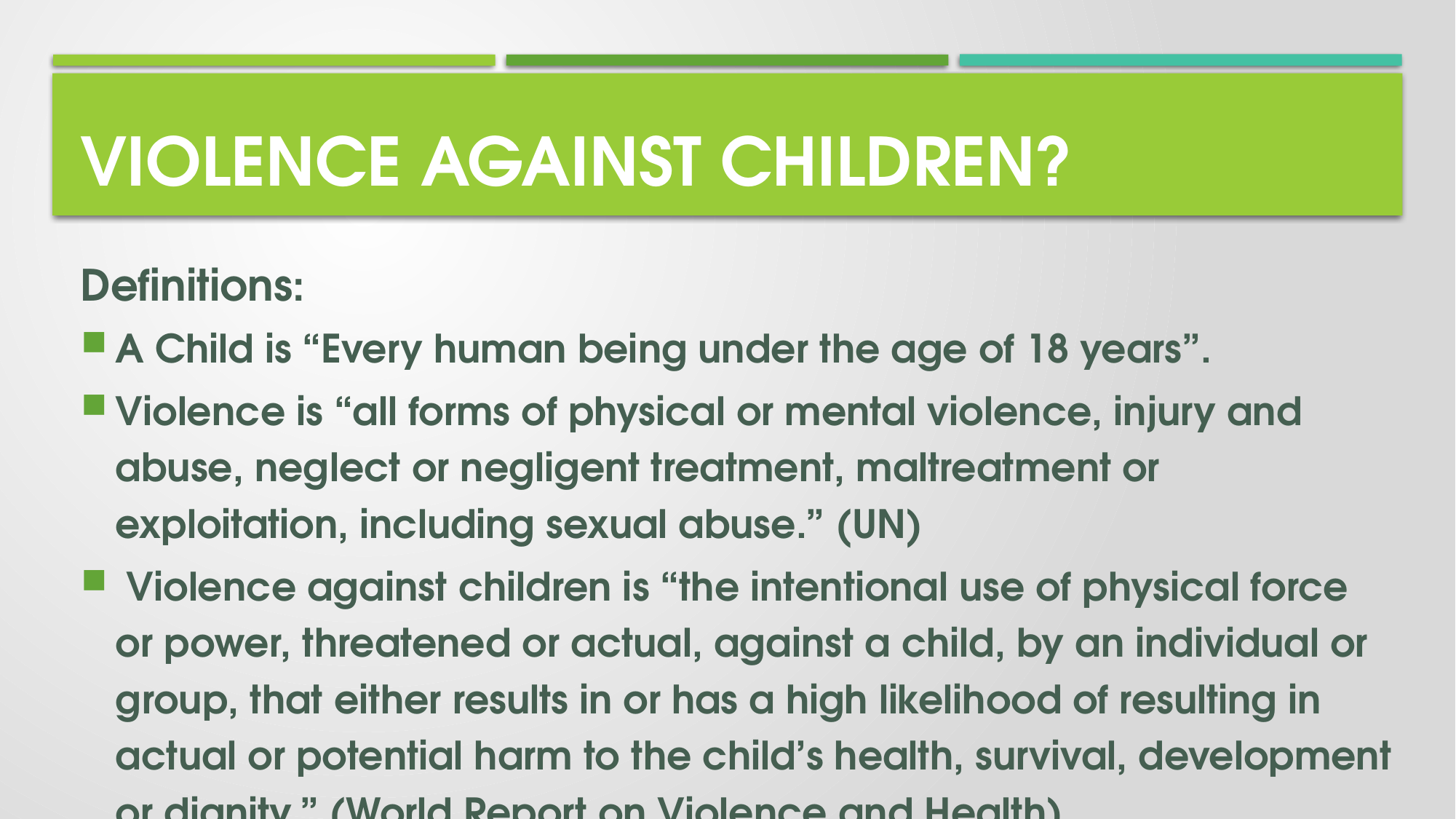

# Violence against children?
Definitions:
A Child is “Every human being under the age of 18 years”.
Violence is “all forms of physical or mental violence, injury and abuse, neglect or negligent treatment, maltreatment or exploitation, including sexual abuse.” (UN)
 Violence against children is “the intentional use of physical force or power, threatened or actual, against a child, by an individual or group, that either results in or has a high likelihood of resulting in actual or potential harm to the child’s health, survival, development or dignity.” (World Report on Violence and Health)